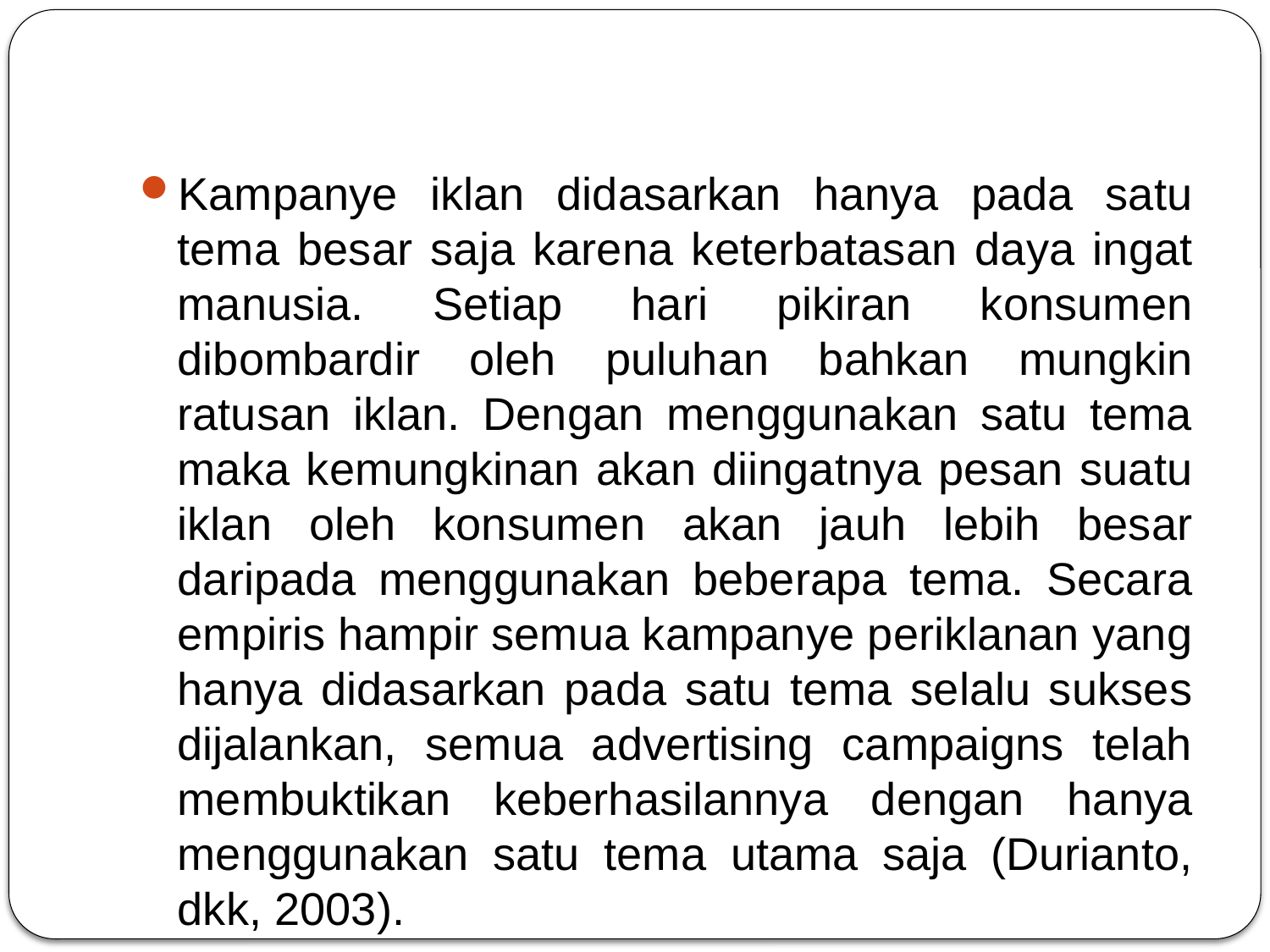

#
Kampanye iklan didasarkan hanya pada satu tema besar saja karena keterbatasan daya ingat manusia. Setiap hari pikiran konsumen dibombardir oleh puluhan bahkan mungkin ratusan iklan. Dengan menggunakan satu tema maka kemungkinan akan diingatnya pesan suatu iklan oleh konsumen akan jauh lebih besar daripada menggunakan beberapa tema. Secara empiris hampir semua kampanye periklanan yang hanya didasarkan pada satu tema selalu sukses dijalankan, semua advertising campaigns telah membuktikan keberhasilannya dengan hanya menggunakan satu tema utama saja (Durianto, dkk, 2003).